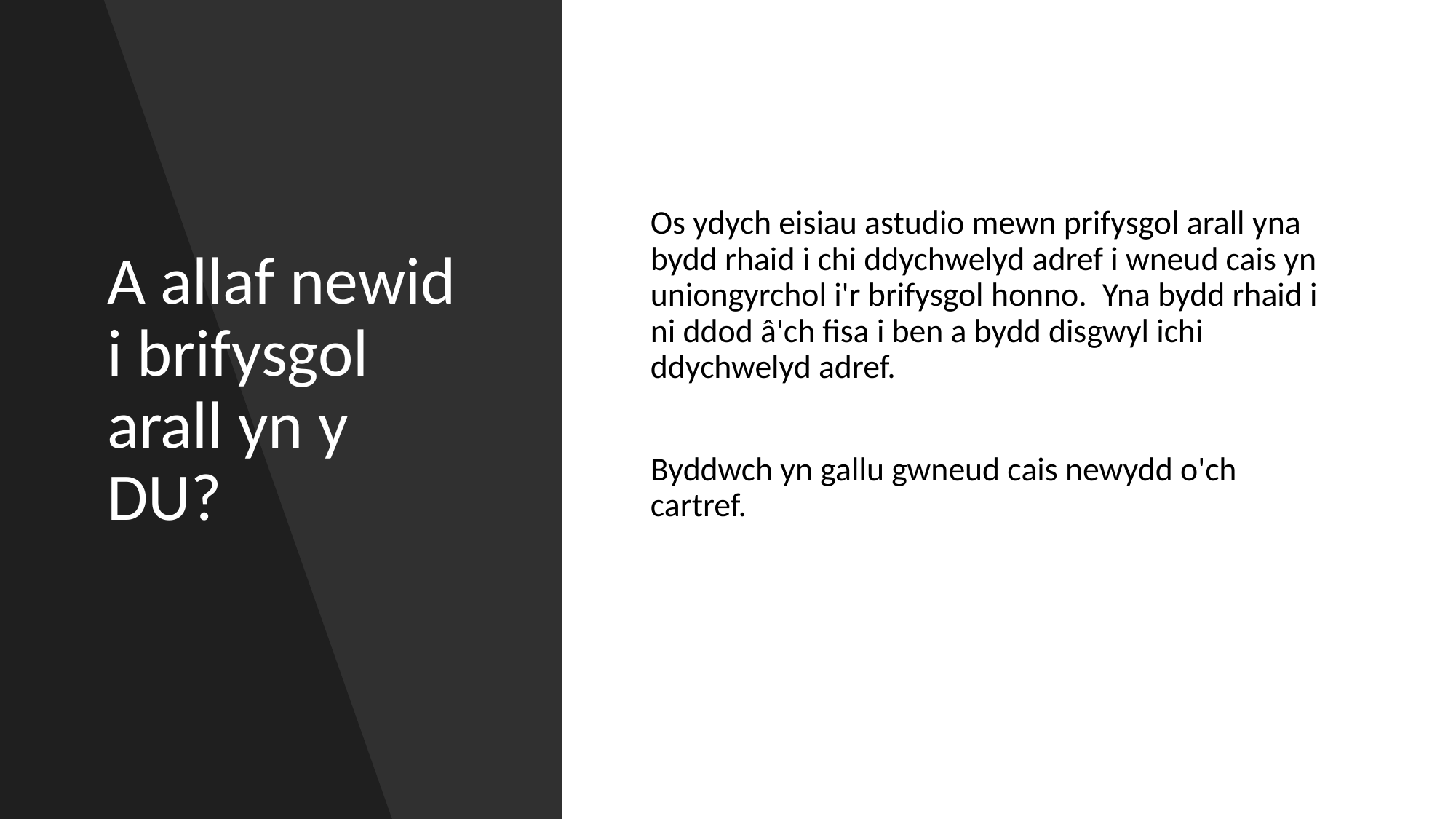

# A allaf newid i brifysgol arall yn y DU?
Os ydych eisiau astudio mewn prifysgol arall yna bydd rhaid i chi ddychwelyd adref i wneud cais yn uniongyrchol i'r brifysgol honno.  Yna bydd rhaid i ni ddod â'ch fisa i ben a bydd disgwyl ichi ddychwelyd adref.

Byddwch yn gallu gwneud cais newydd o'ch cartref.